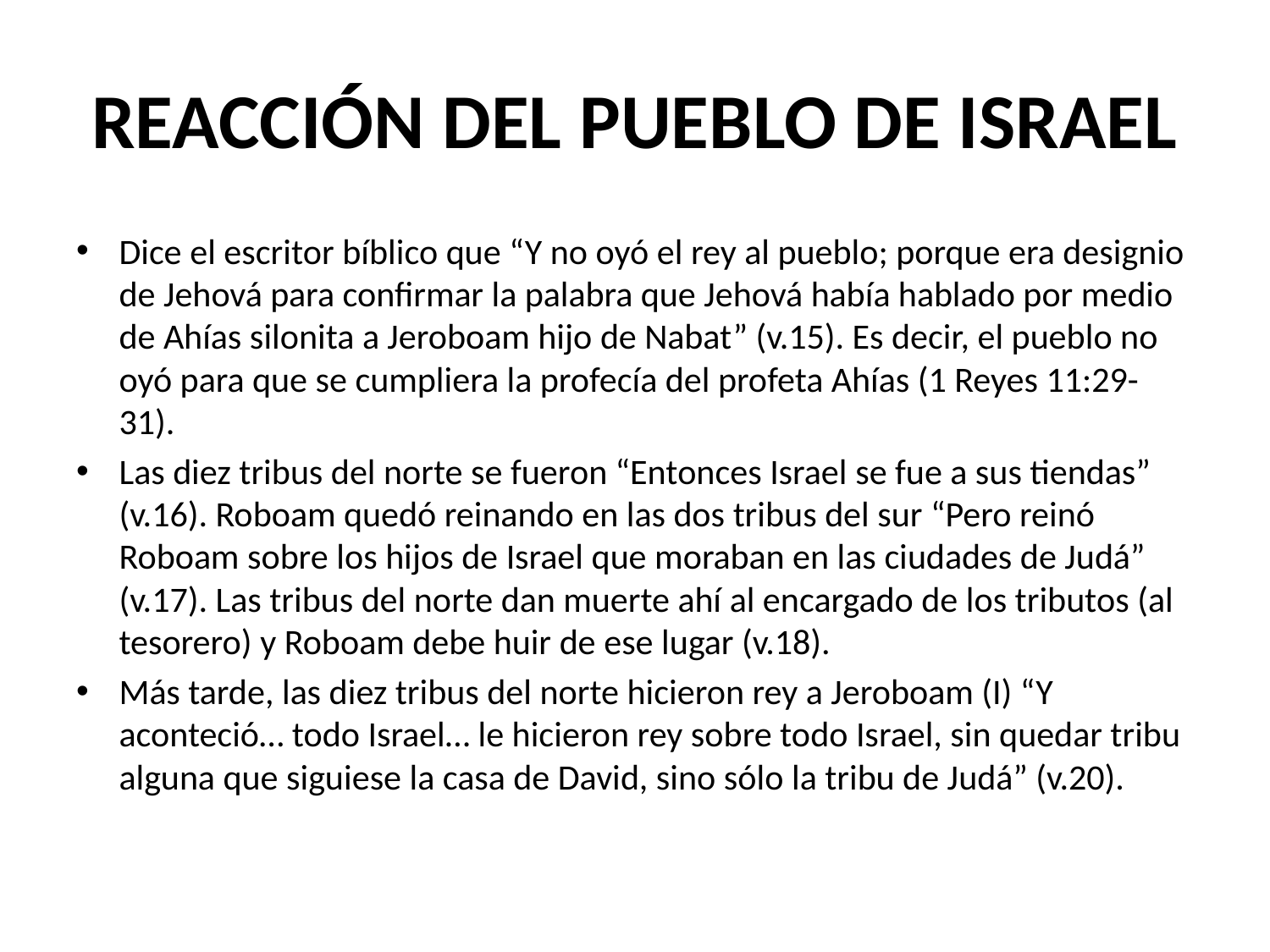

# REACCIÓN DEL PUEBLO DE ISRAEL
Dice el escritor bíblico que “Y no oyó el rey al pueblo; porque era designio de Jehová para confirmar la palabra que Jehová había hablado por medio de Ahías silonita a Jeroboam hijo de Nabat” (v.15). Es decir, el pueblo no oyó para que se cumpliera la profecía del profeta Ahías (1 Reyes 11:29-31).
Las diez tribus del norte se fueron “Entonces Israel se fue a sus tiendas” (v.16). Roboam quedó reinando en las dos tribus del sur “Pero reinó Roboam sobre los hijos de Israel que moraban en las ciudades de Judá” (v.17). Las tribus del norte dan muerte ahí al encargado de los tributos (al tesorero) y Roboam debe huir de ese lugar (v.18).
Más tarde, las diez tribus del norte hicieron rey a Jeroboam (I) “Y aconteció… todo Israel… le hicieron rey sobre todo Israel, sin quedar tribu alguna que siguiese la casa de David, sino sólo la tribu de Judá” (v.20).